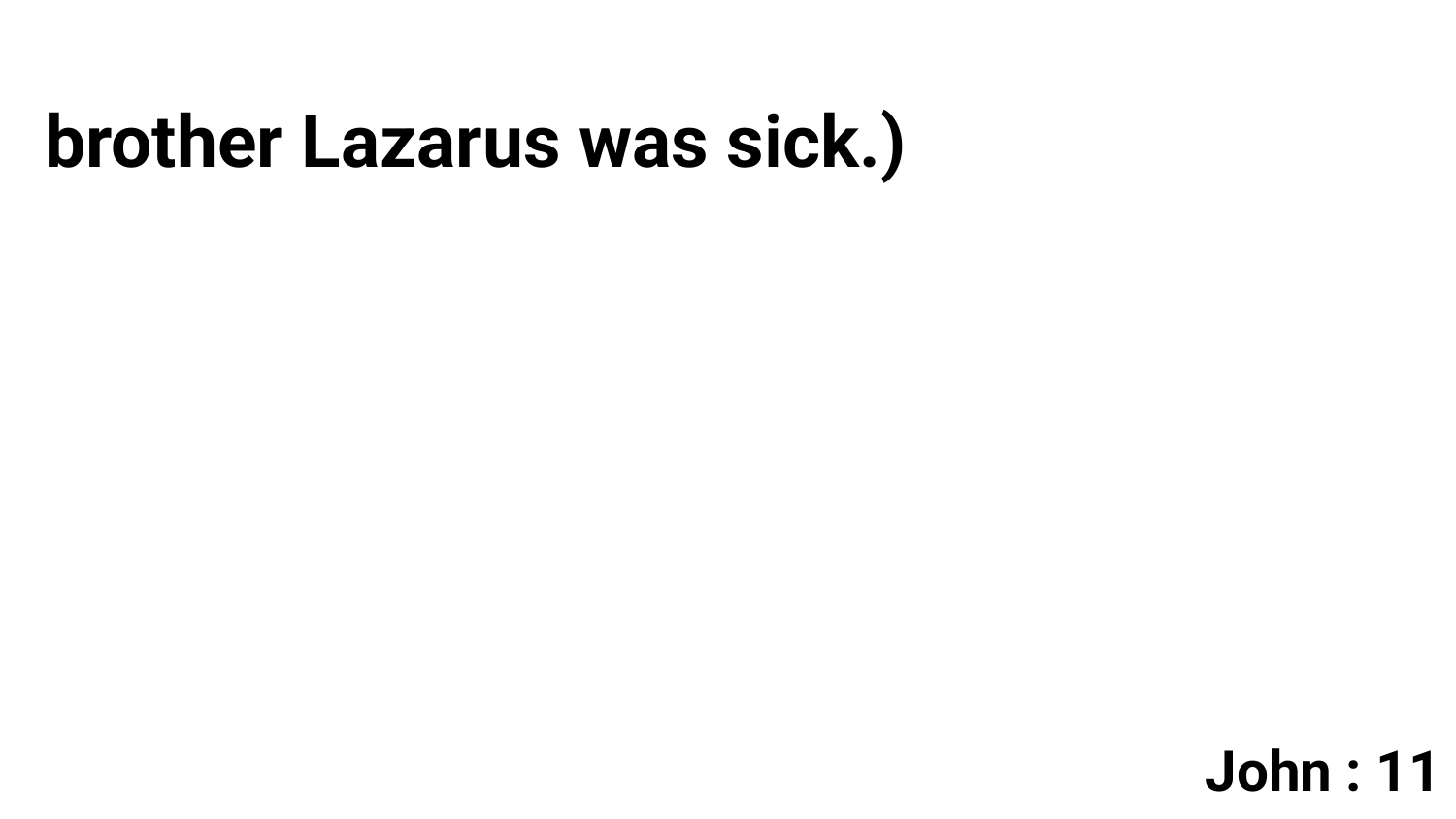

brother Lazarus was sick.)
John : 11